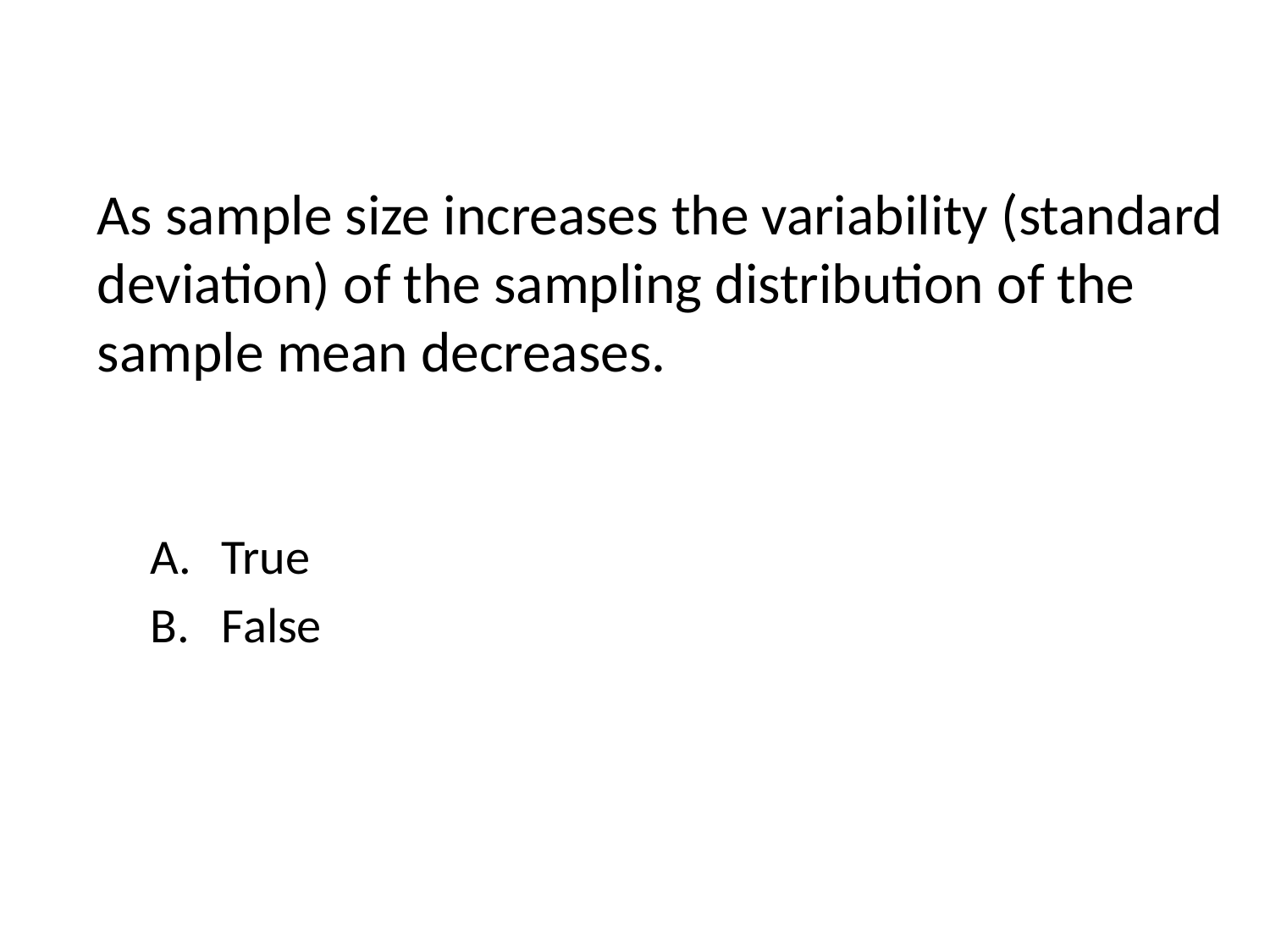

# As sample size increases the variability (standard deviation) of the sampling distribution of the sample mean decreases.
True
False